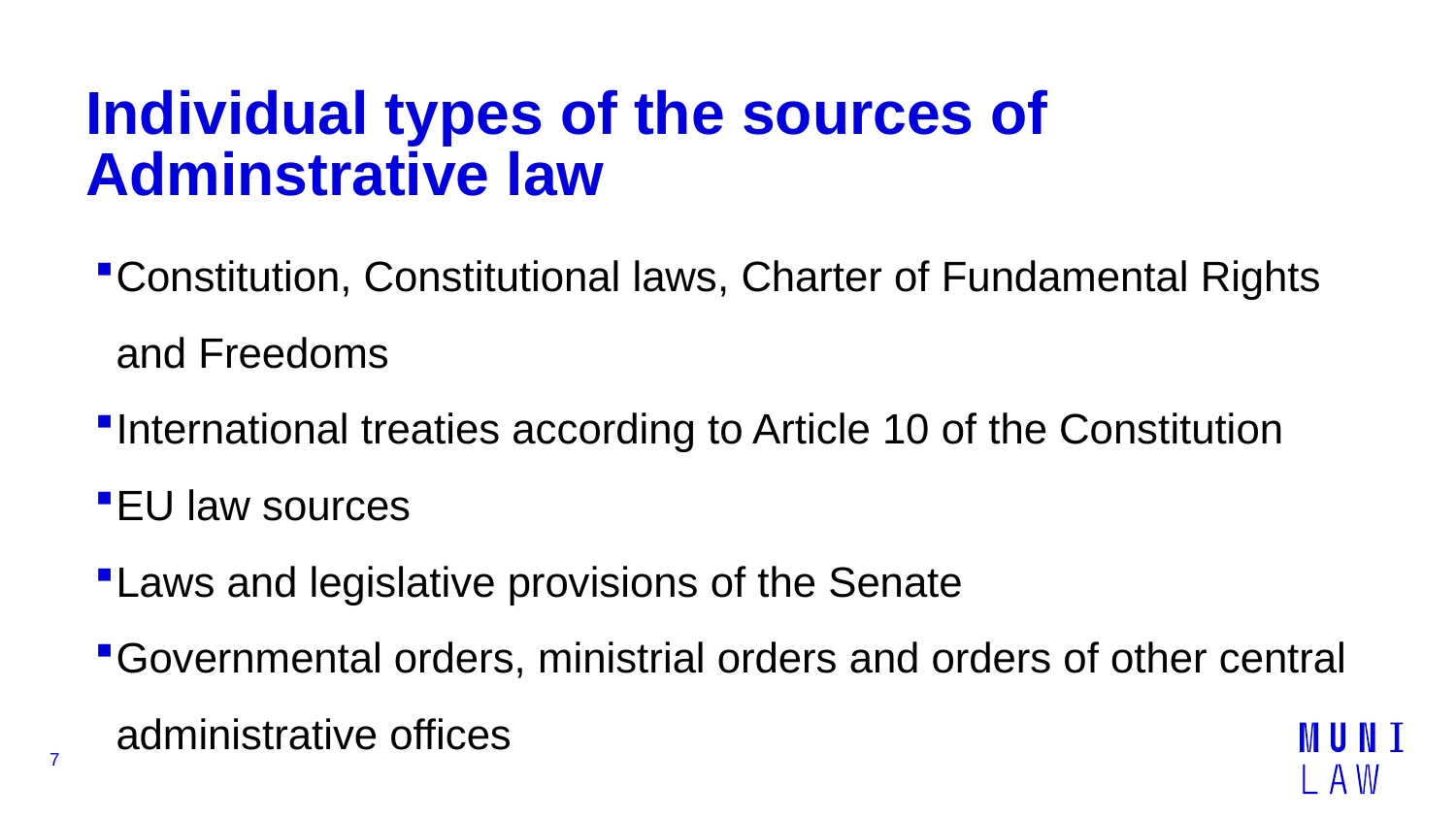

# Individual types of the sources of Adminstrative law
Constitution, Constitutional laws, Charter of Fundamental Rights and Freedoms
International treaties according to Article 10 of the Constitution
EU law sources
Laws and legislative provisions of the Senate
Governmental orders, ministrial orders and orders of other central administrative offices
7